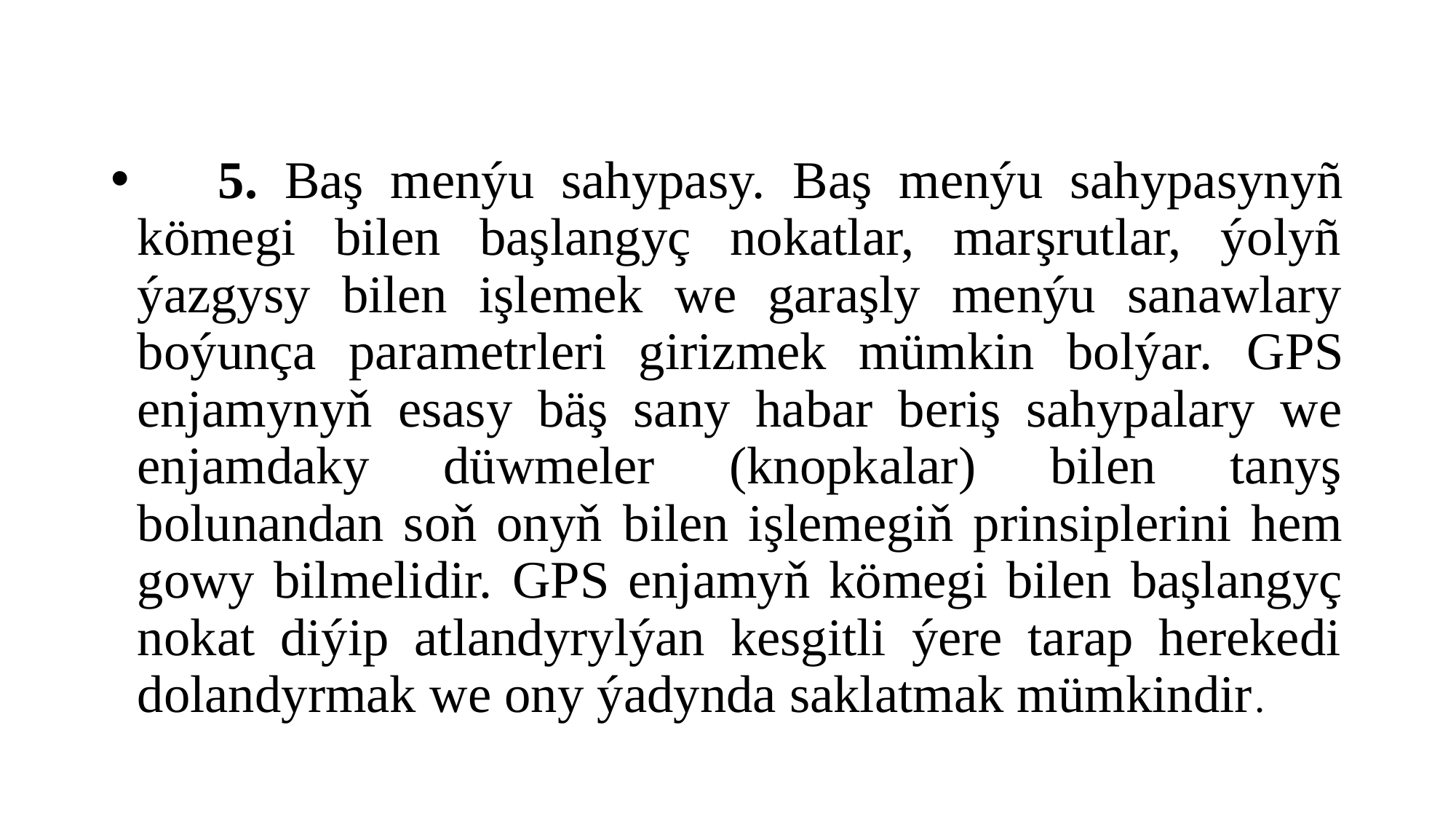

#
   5. Baş menýu sahypasy. Baş menýu sahypasynyñ kömegi bilen başlangyç nokatlar, marşrutlar, ýolyñ ýazgysy bilen işlemek we garaşly menýu sanawlary boýunça parametrleri girizmek mümkin bolýar. GPS enjamynyň esasy bäş sany habar beriş sahypalary we enjamdaky düwmeler (knopkalar) bilen tanyş bolunandan soň onyň bilen işlemegiň prinsiplerini hem gowy bilmelidir. GPS enjamyň kömegi bilen başlangyç nokat diýip atlandyrylýan kesgitli ýere tarap herekedi dolandyrmak we ony ýadynda saklatmak mümkindir.